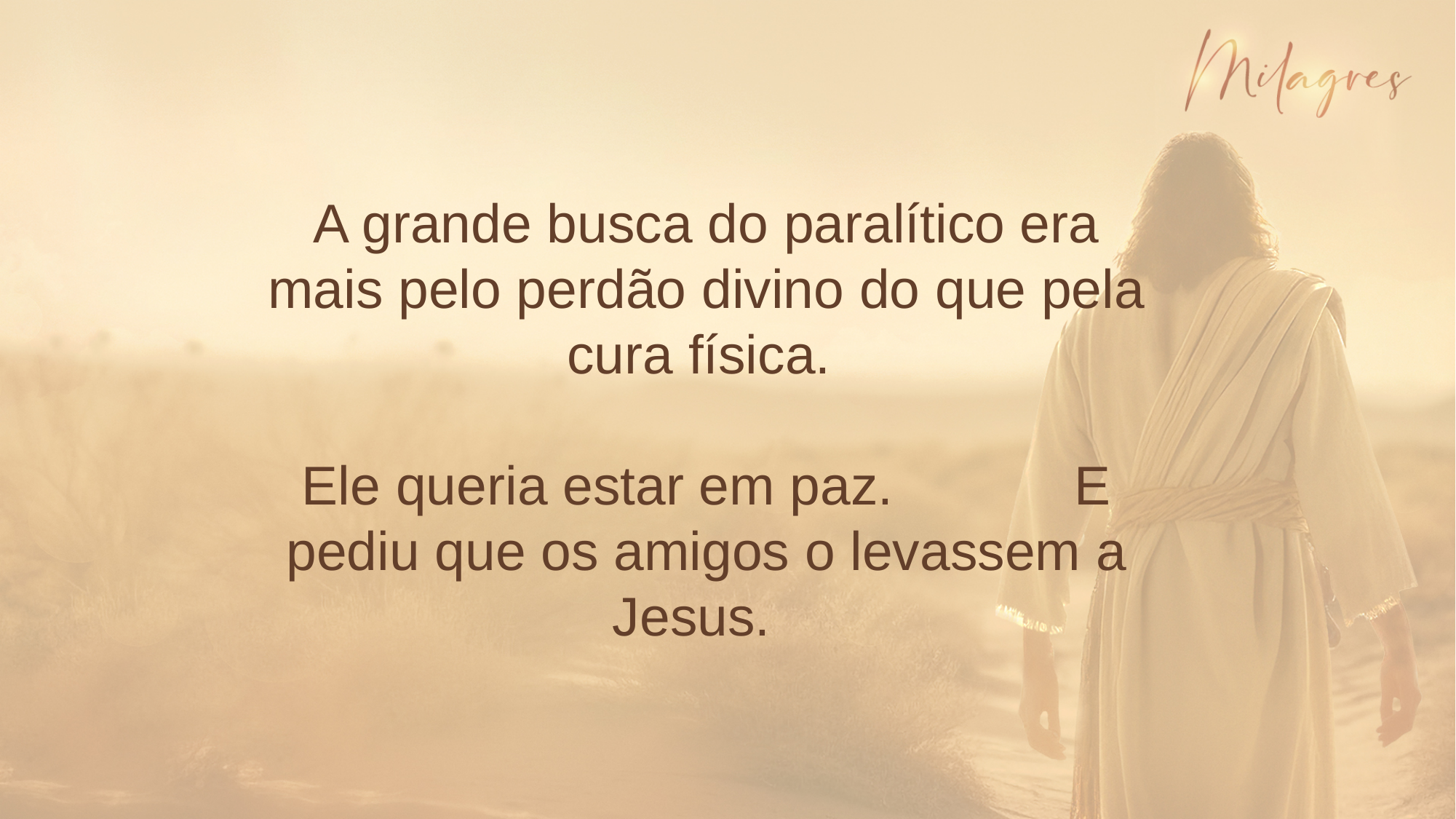

A grande busca do paralítico era mais pelo perdão divino do que pela cura física.

Ele queria estar em paz.            E pediu que os amigos o levassem a Jesus.